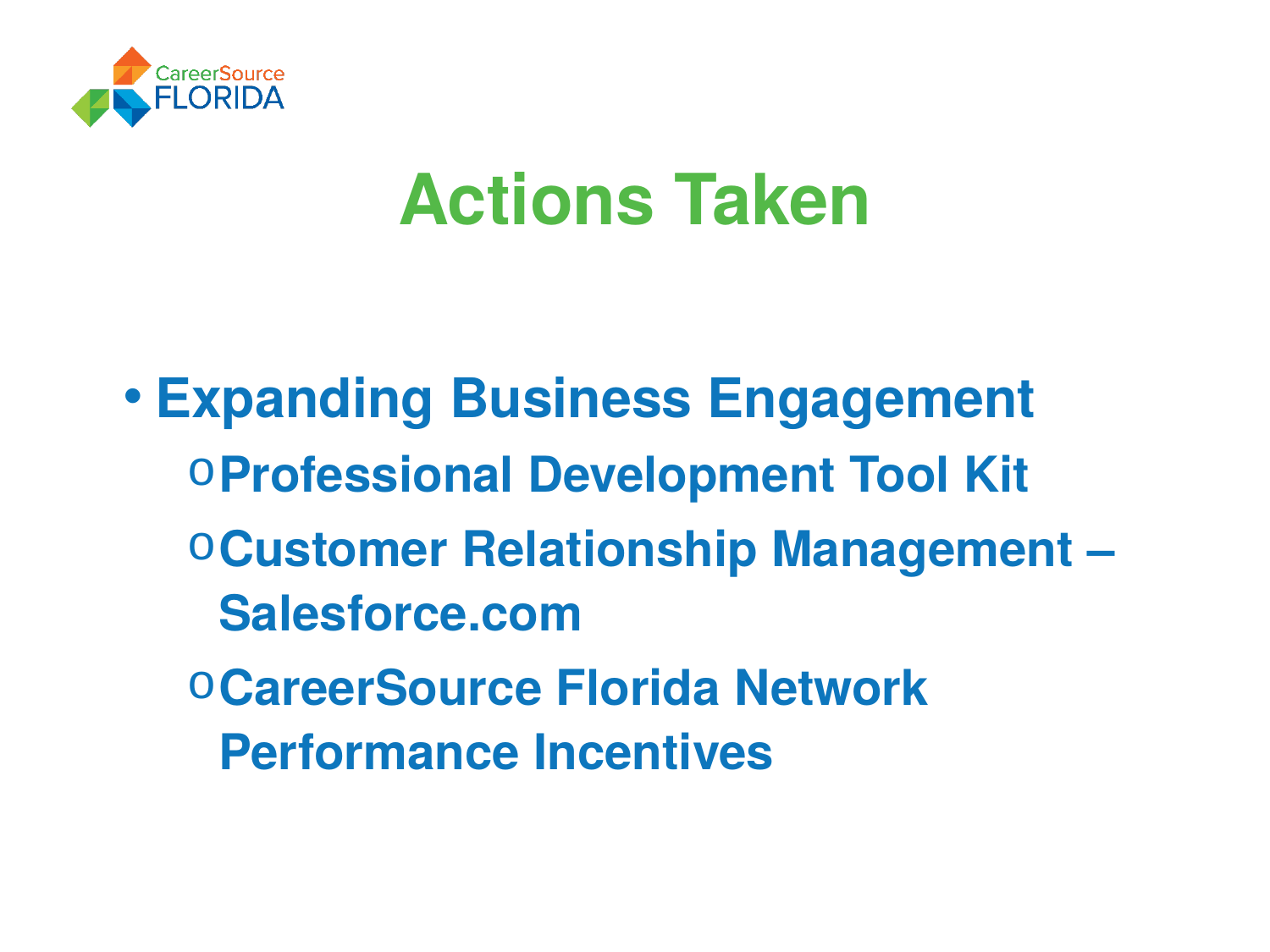

# Actions Taken
Expanding Business Engagement
Professional Development Tool Kit
Customer Relationship Management – Salesforce.com
CareerSource Florida Network Performance Incentives